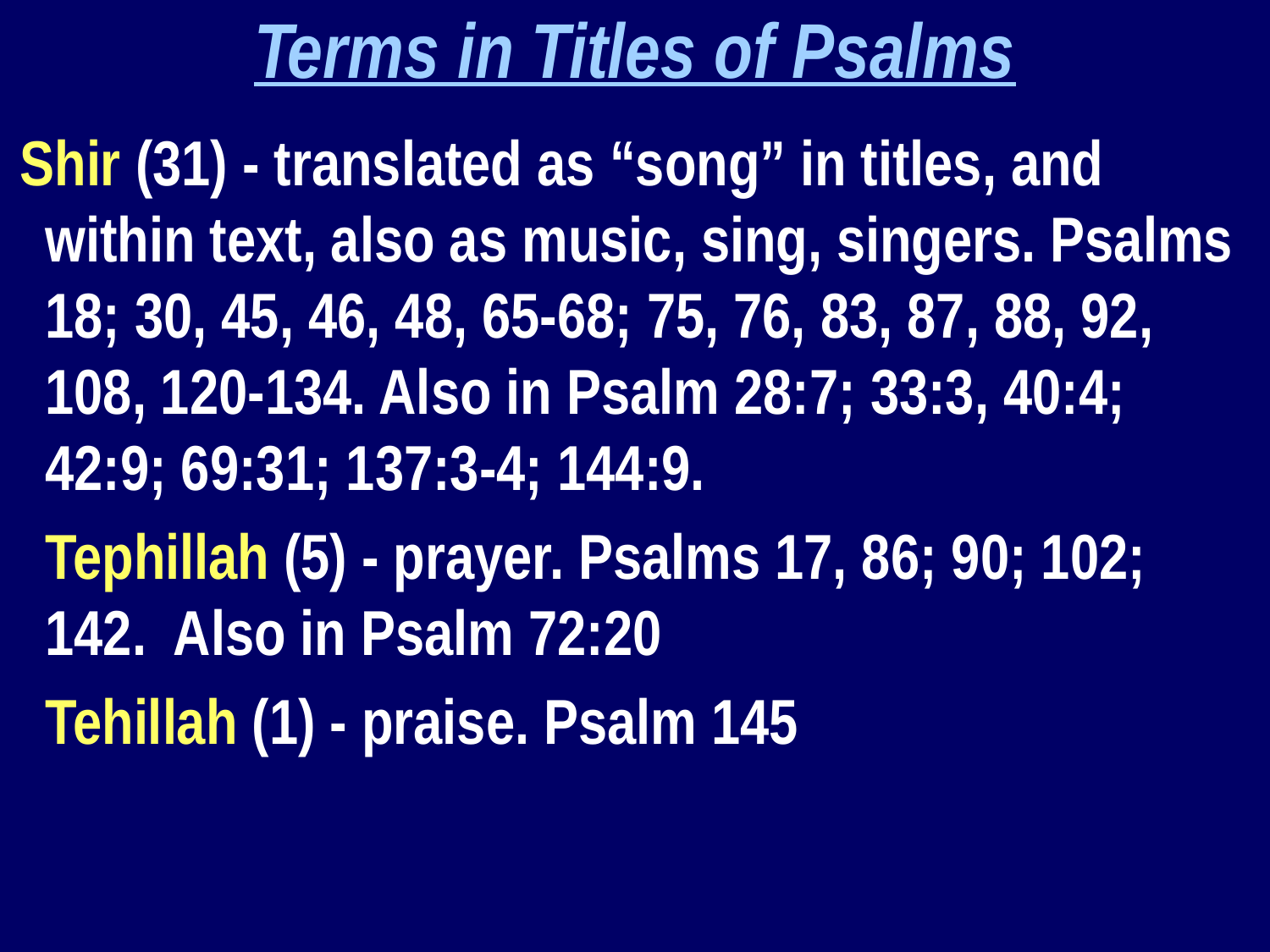

Terms in Titles of Psalms
Shir (31) - translated as “song” in titles, and within text, also as music, sing, singers. Psalms 18; 30, 45, 46, 48, 65-68; 75, 76, 83, 87, 88, 92, 108, 120-134. Also in Psalm 28:7; 33:3, 40:4; 42:9; 69:31; 137:3-4; 144:9.
	Tephillah (5) - prayer. Psalms 17, 86; 90; 102; 142.  Also in Psalm 72:20
	Tehillah (1) - praise. Psalm 145